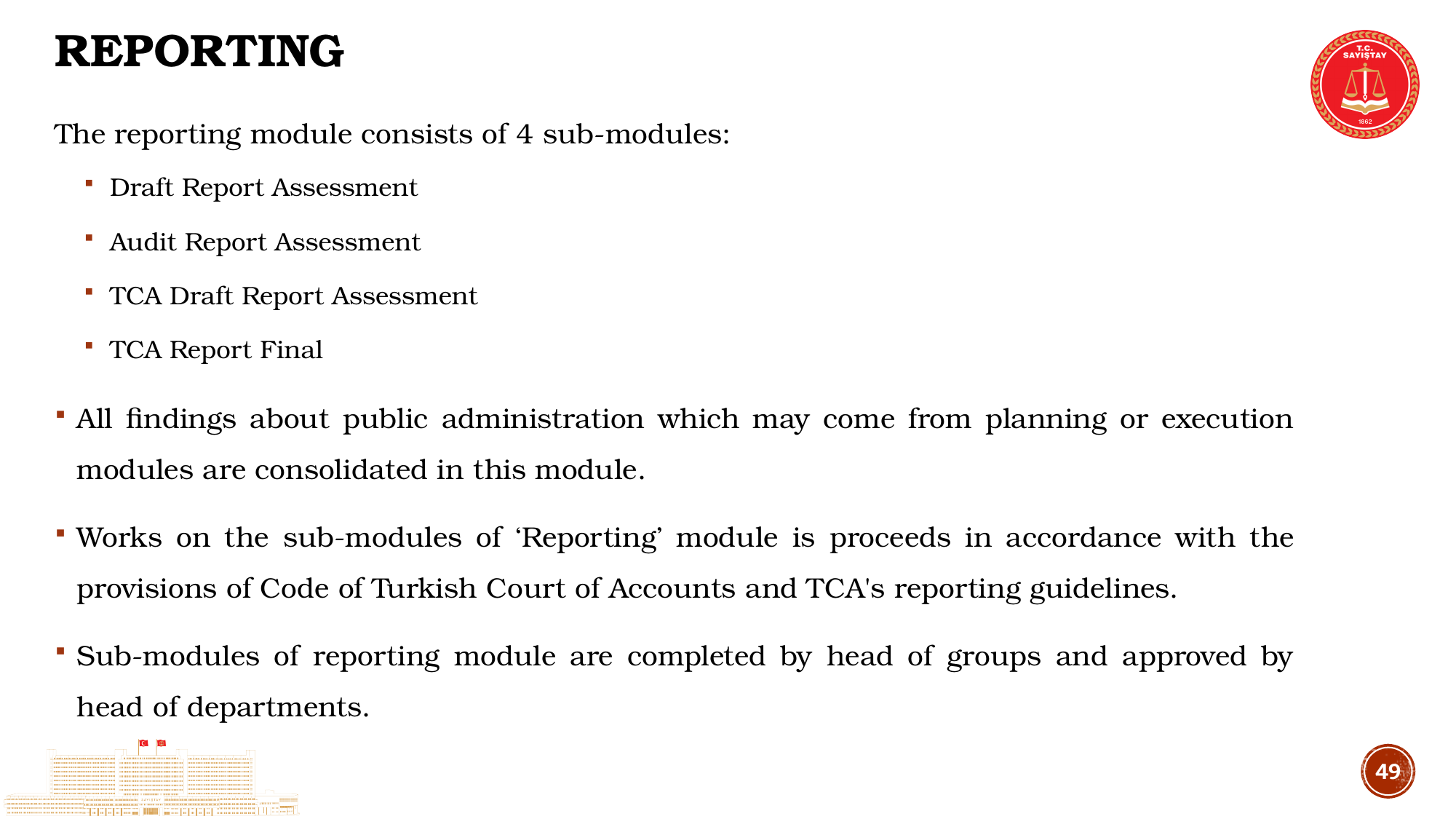

# REPORTING
The reporting module consists of 4 sub-modules:
Draft Report Assessment
Audit Report Assessment
TCA Draft Report Assessment
TCA Report Final
All findings about public administration which may come from planning or execution modules are consolidated in this module.
Works on the sub-modules of ‘Reporting’ module is proceeds in accordance with the provisions of Code of Turkish Court of Accounts and TCA's reporting guidelines.
Sub-modules of reporting module are completed by head of groups and approved by head of departments.
49